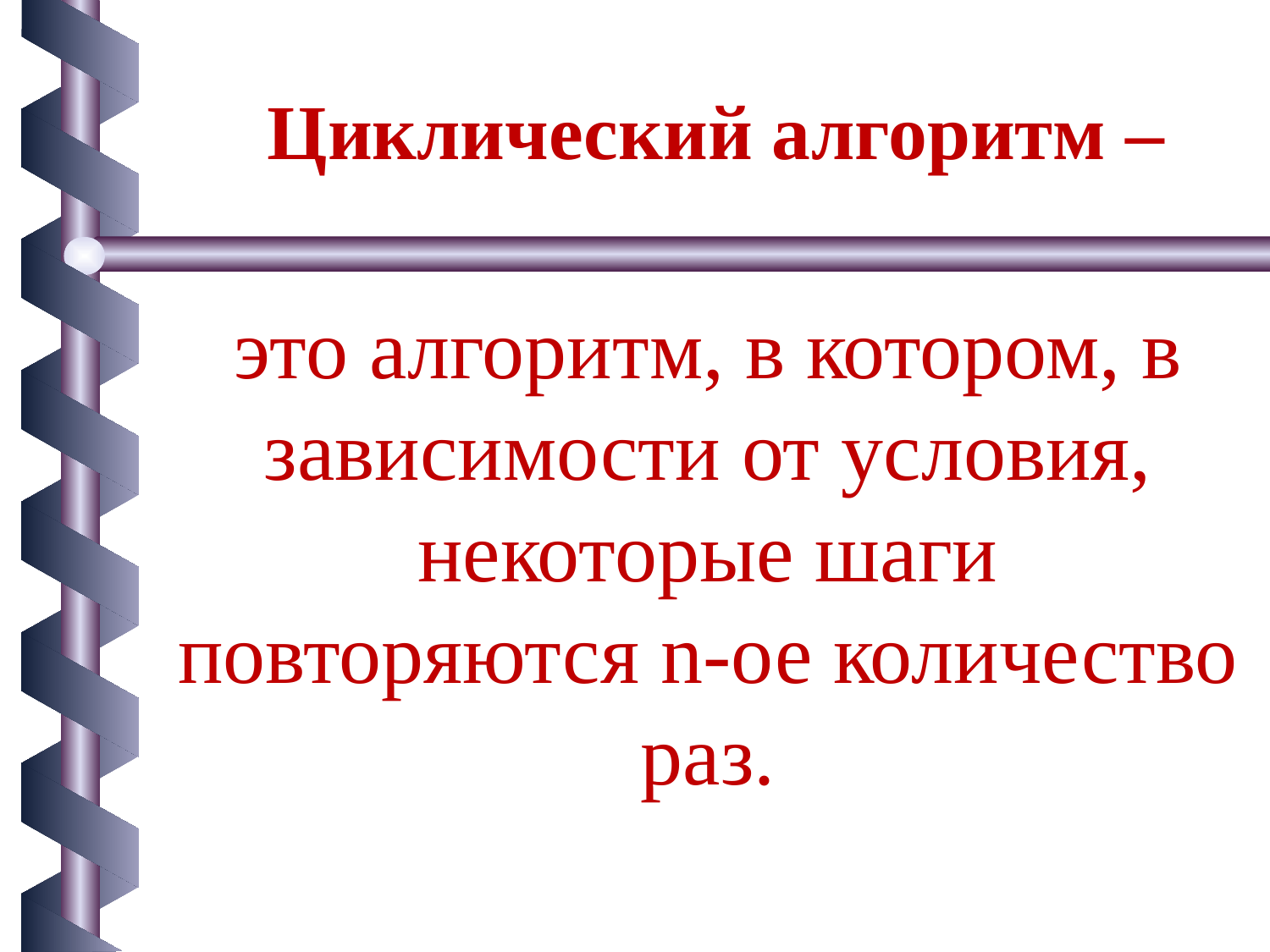

Циклический алгоритм –
это алгоритм, в котором, в зависимости от условия, некоторые шаги повторяются n-ое количество раз.